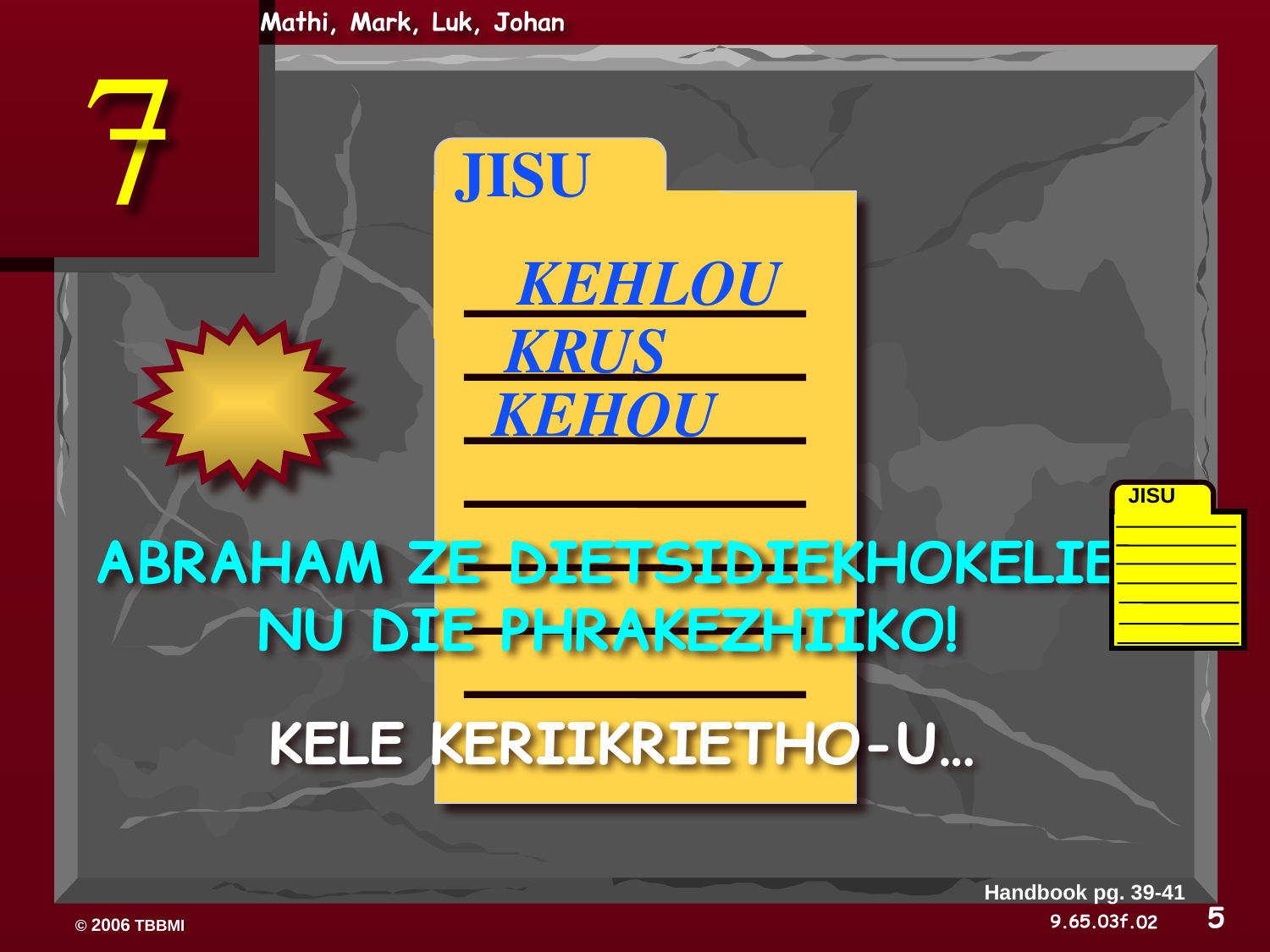

Mathi, Mark, Luk, Johan
7

   JISU

KEHLOU
KRUS

KEHOU
JISU

ABRAHAM ZE DIETSIDIEKHOKELIE NU DIE PHRAKEZHIIKO!

KELE KERIIKRIETHO-U…

Handbook pg. 39-41
5

02